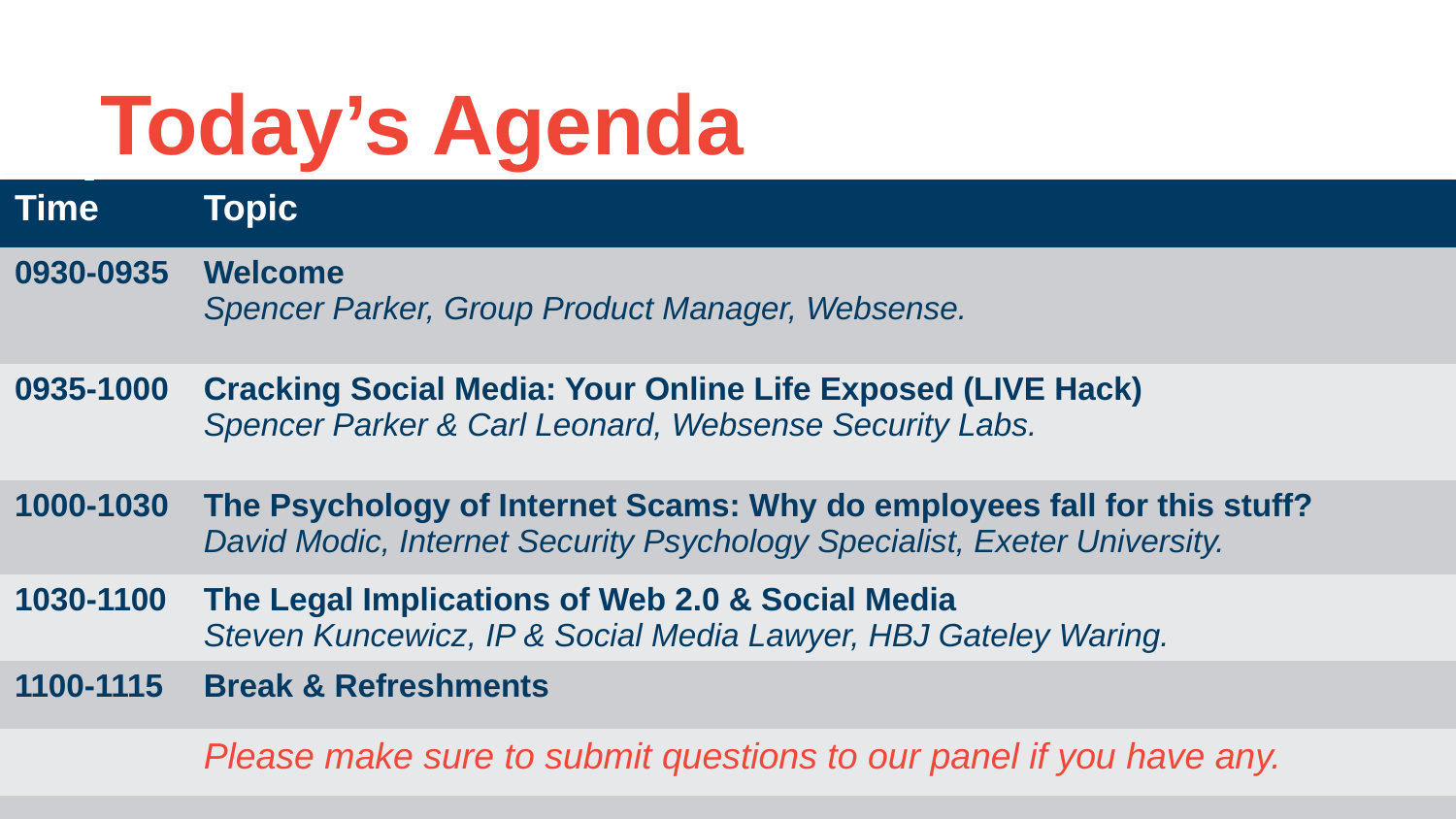

# Today’s Agenda
| Time | Topic |
| --- | --- |
| 0930-0935 | Welcome Spencer Parker, Group Product Manager, Websense. |
| 0935-1000 | Cracking Social Media: Your Online Life Exposed (LIVE Hack) Spencer Parker & Carl Leonard, Websense Security Labs. |
| 1000-1030 | The Psychology of Internet Scams: Why do employees fall for this stuff? David Modic, Internet Security Psychology Specialist, Exeter University. |
| 1030-1100 | The Legal Implications of Web 2.0 & Social Media Steven Kuncewicz, IP & Social Media Lawyer, HBJ Gateley Waring. |
| 1100-1115 | Break & Refreshments |
|  | Please make sure to submit questions to our panel if you have any. |
|  |  |